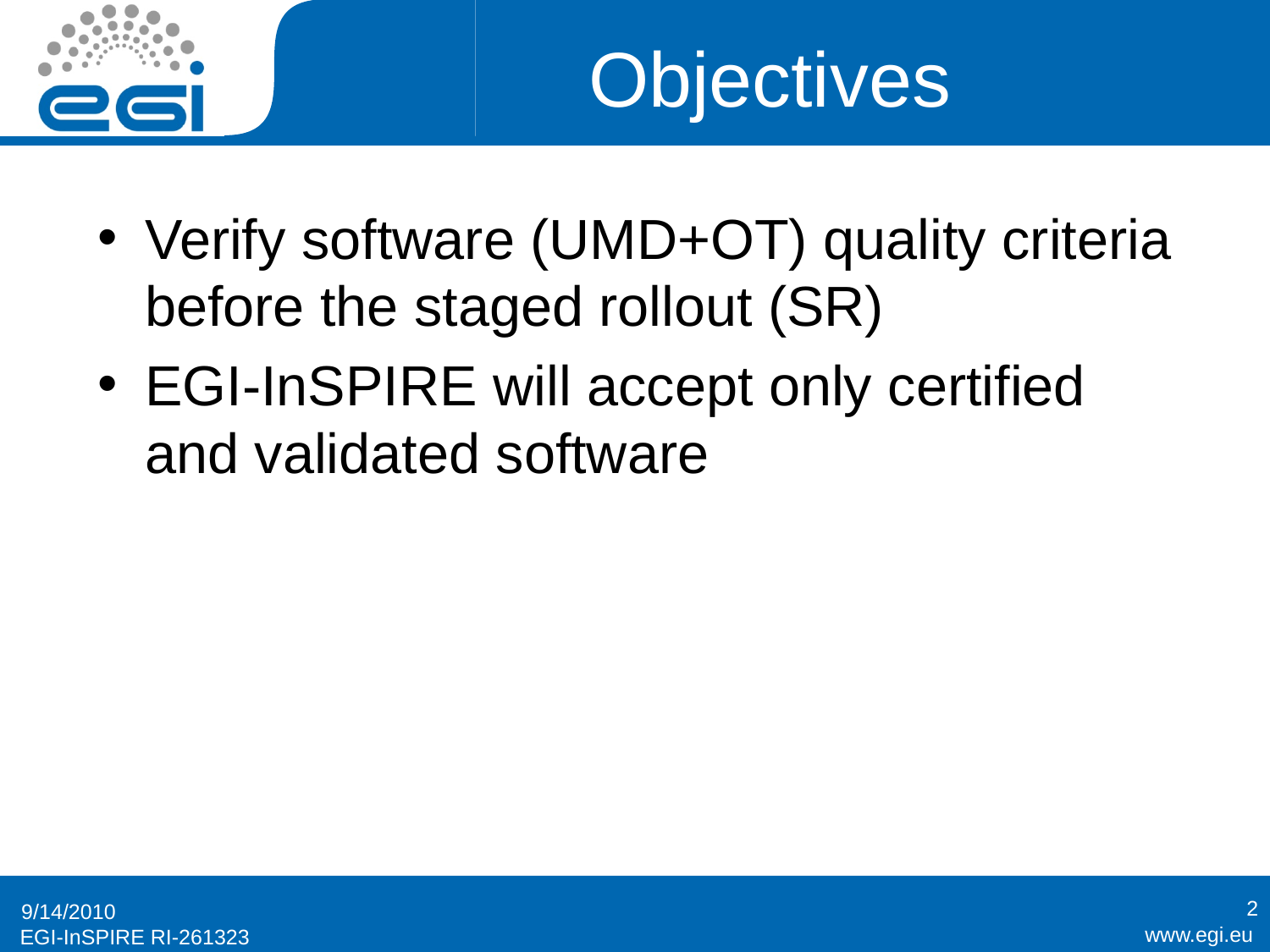

# Objectives
Verify software (UMD+OT) quality criteria before the staged rollout (SR)
EGI-InSPIRE will accept only certified and validated software

2
9/14/2010